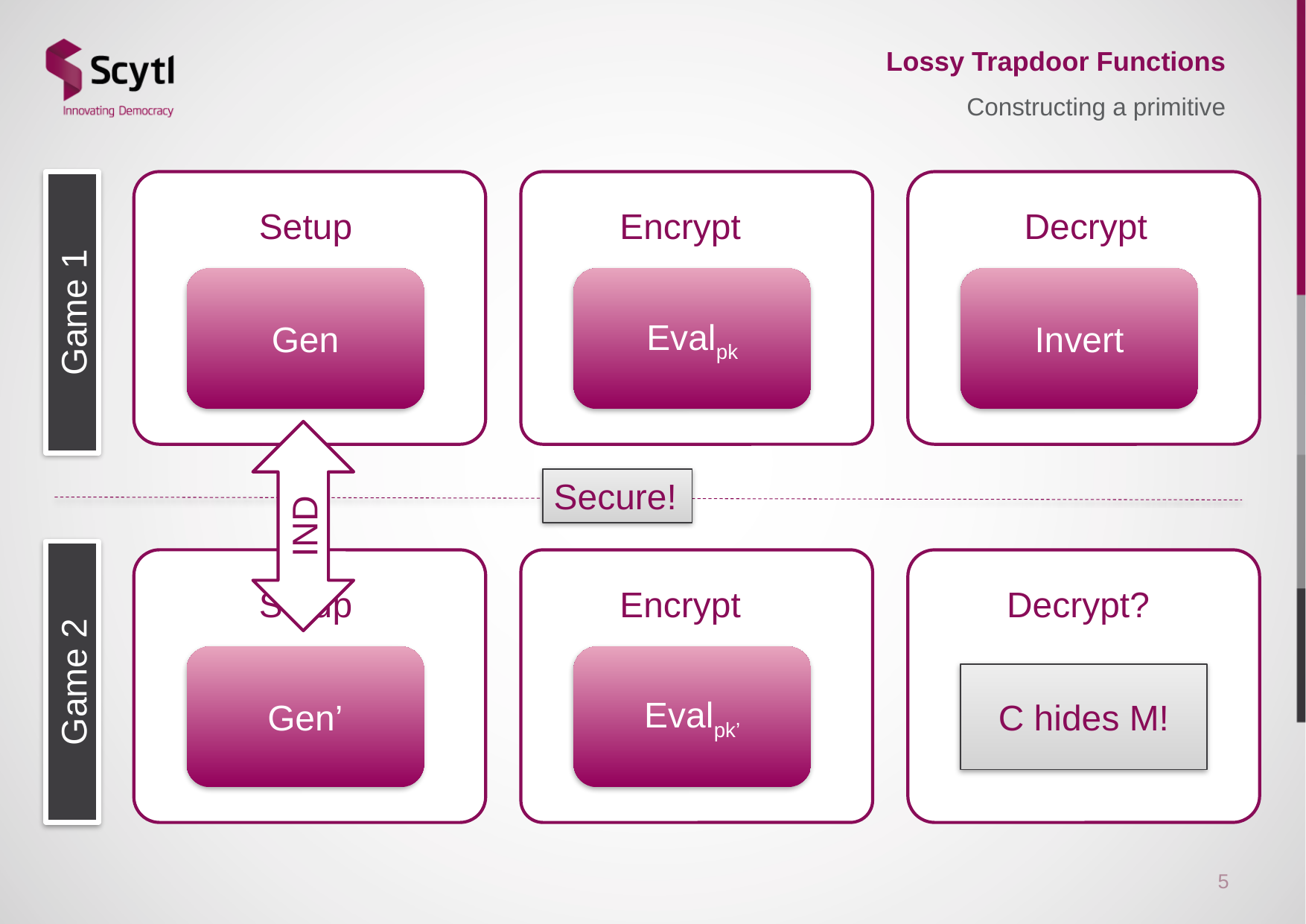

# Lossy Trapdoor Functions
Constructing a primitive

Setup
Encrypt
Decrypt
Gen
Evalpk
Invert
Game 1
Secure!
IND

Setup
Encrypt
Decrypt?
Gen’
Evalpk’
Game 2
C hides M!
5